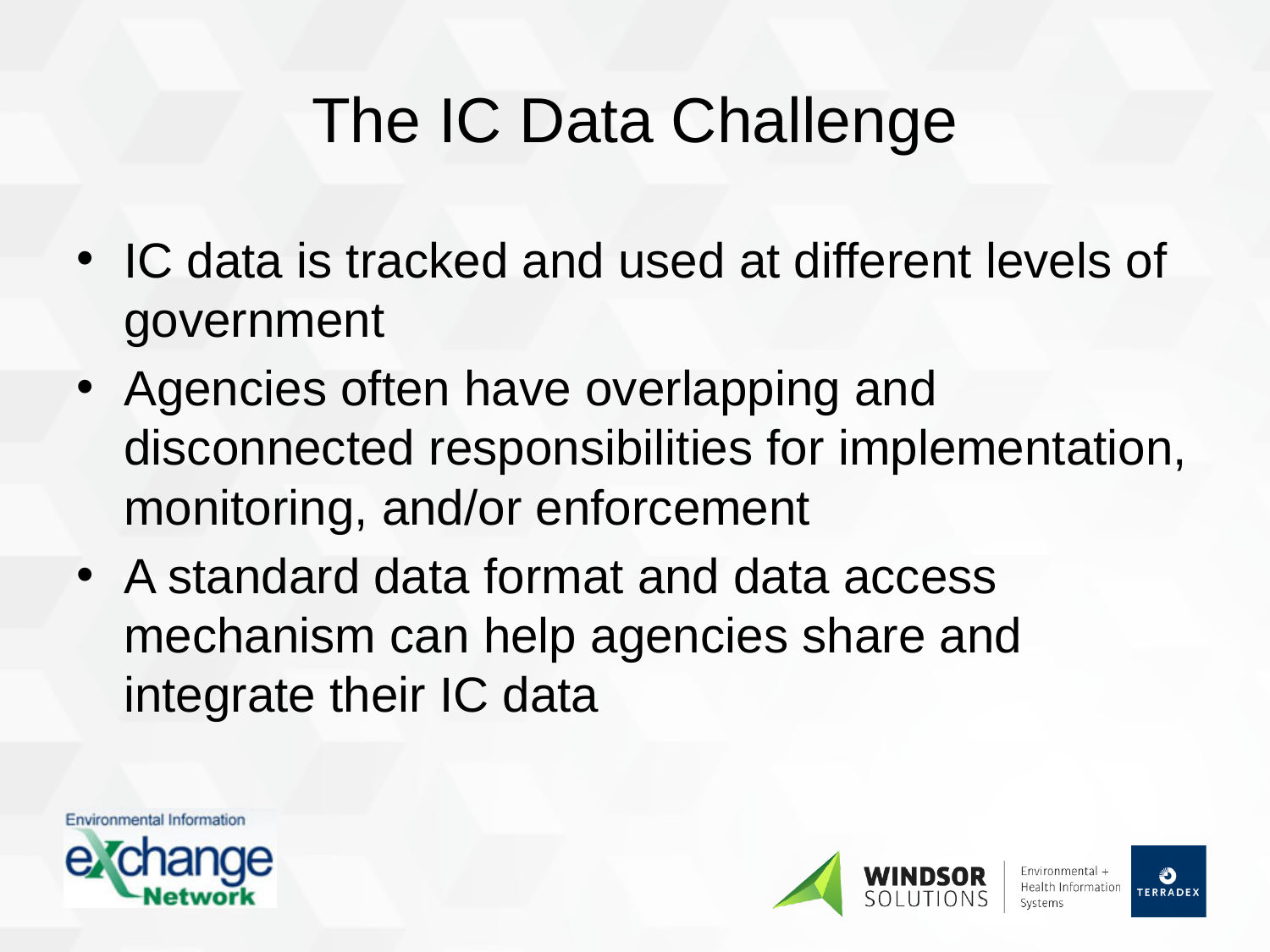

# The IC Data Challenge
IC data is tracked and used at different levels of government
Agencies often have overlapping and disconnected responsibilities for implementation, monitoring, and/or enforcement
A standard data format and data access mechanism can help agencies share and integrate their IC data